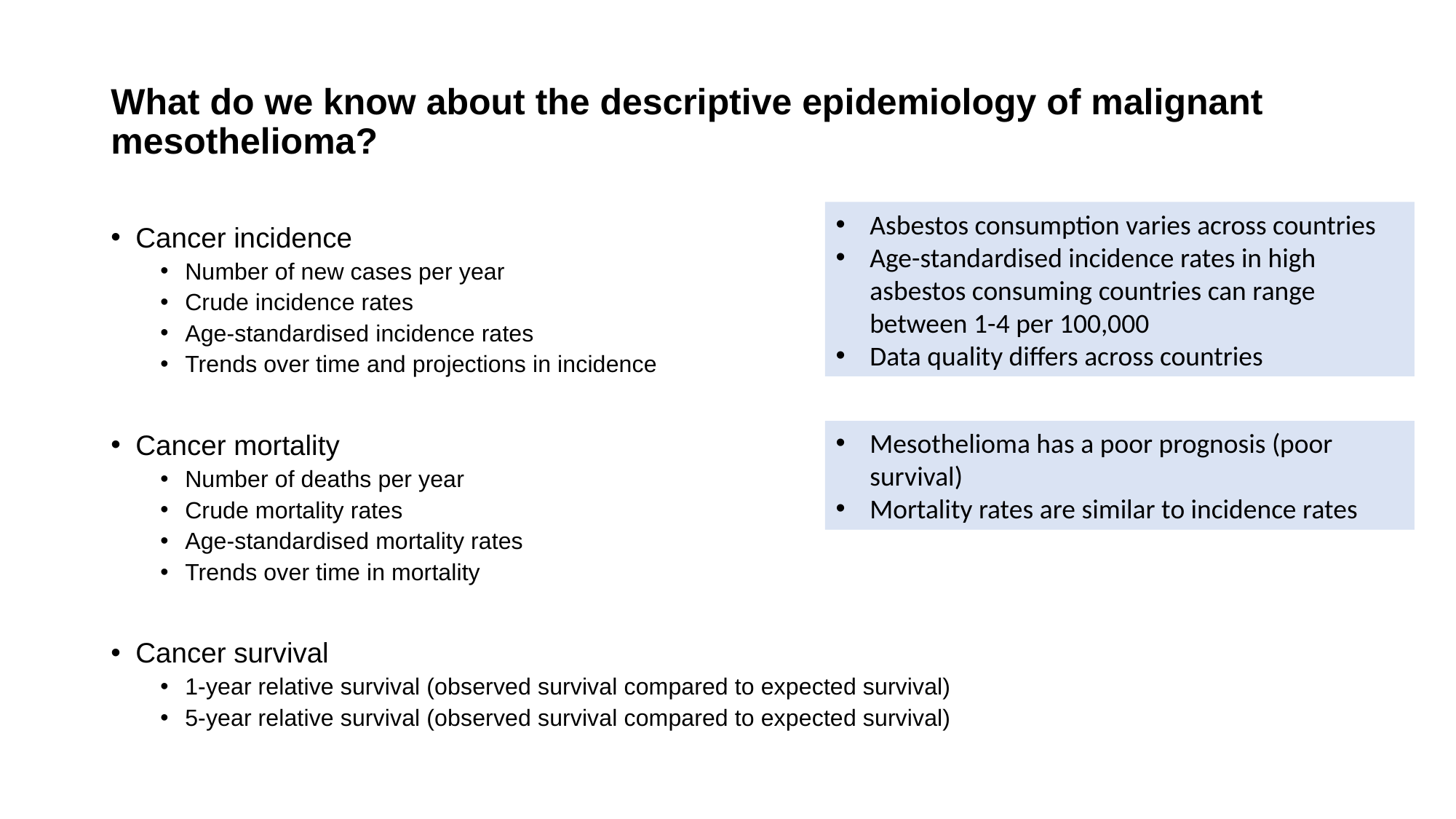

# What do we know about the descriptive epidemiology of malignant mesothelioma?
Asbestos consumption varies across countries
Age-standardised incidence rates in high asbestos consuming countries can range between 1-4 per 100,000
Data quality differs across countries
Cancer incidence
Number of new cases per year
Crude incidence rates
Age-standardised incidence rates
Trends over time and projections in incidence

Cancer mortality
Number of deaths per year
Crude mortality rates
Age-standardised mortality rates
Trends over time in mortality

Cancer survival
1-year relative survival (observed survival compared to expected survival)
5-year relative survival (observed survival compared to expected survival)

Mesothelioma has a poor prognosis (poor survival)
Mortality rates are similar to incidence rates